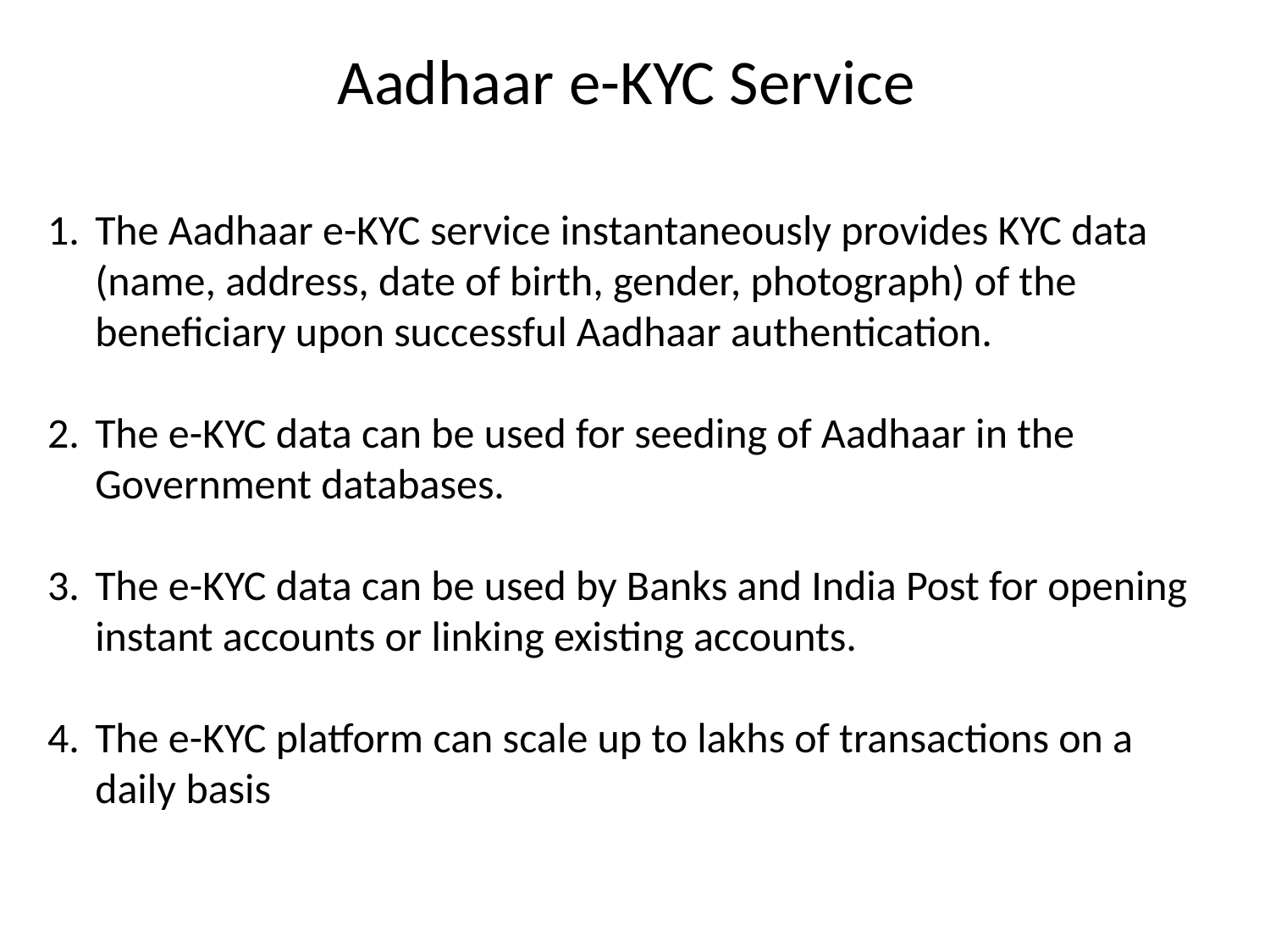

# Aadhaar e-KYC Service
The Aadhaar e-KYC service instantaneously provides KYC data (name, address, date of birth, gender, photograph) of the beneficiary upon successful Aadhaar authentication.

The e-KYC data can be used for seeding of Aadhaar in the Government databases.

The e-KYC data can be used by Banks and India Post for opening instant accounts or linking existing accounts.

The e-KYC platform can scale up to lakhs of transactions on a daily basis